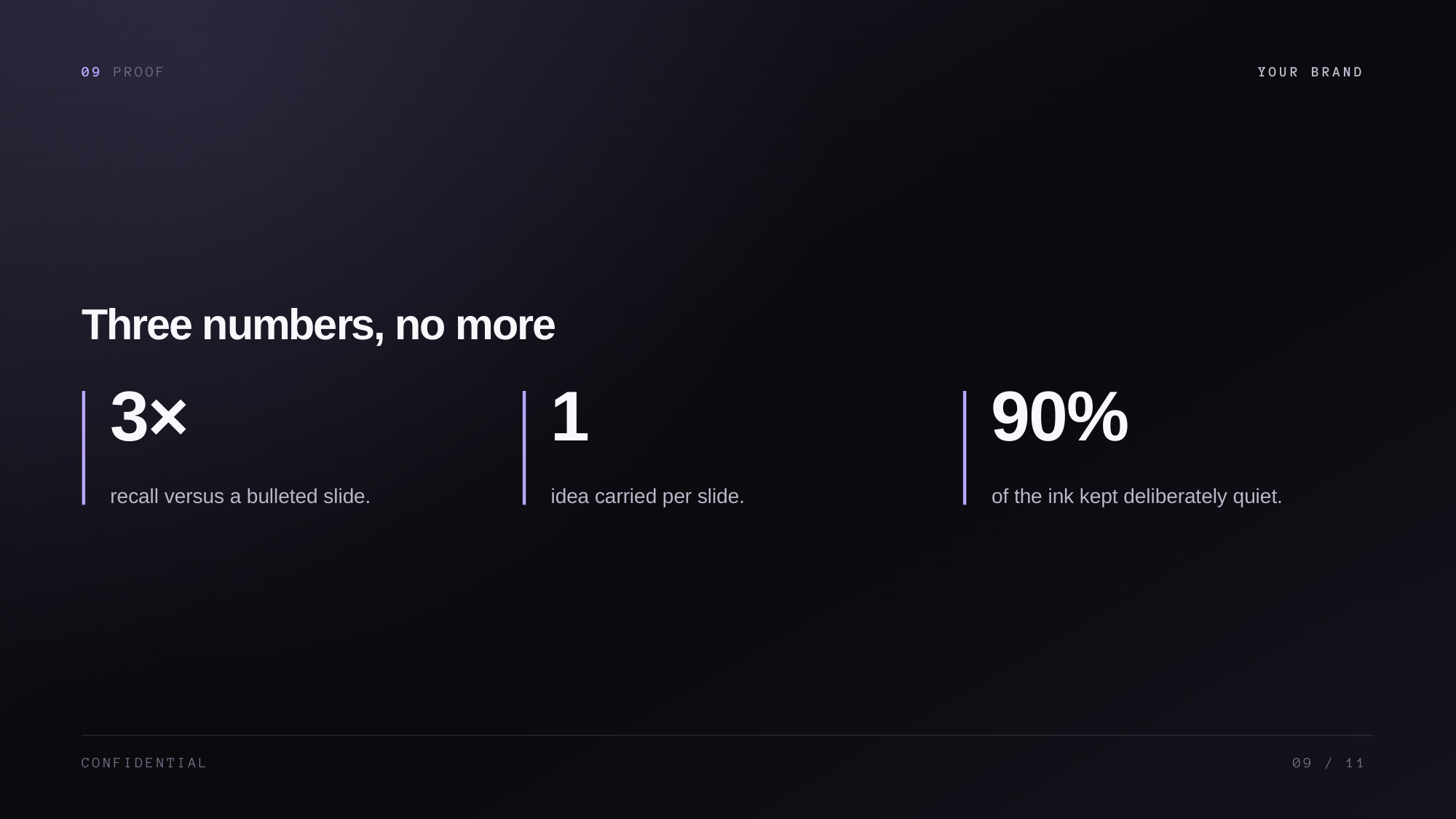

09 PROOF
YOUR BRAND
Three numbers, no more
3×
1
90%

recall versus a bulleted slide.
idea carried per slide.
of the ink kept deliberately quiet.

CONFIDENTIAL
09 / 11